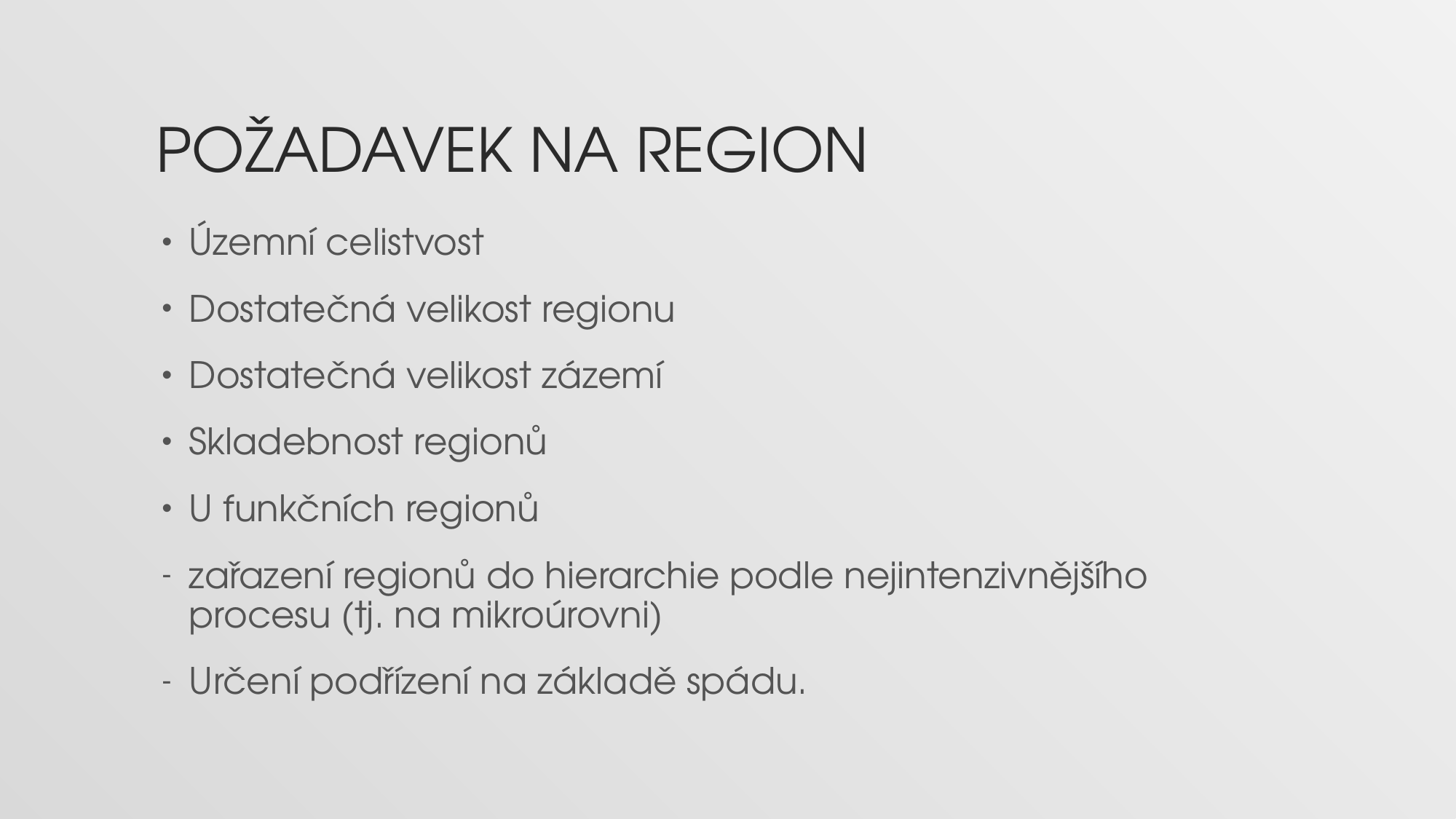

# Požadavek na region
Územní celistvost
Dostatečná velikost regionu
Dostatečná velikost zázemí
Skladebnost regionů
U funkčních regionů
zařazení regionů do hierarchie podle nejintenzivnějšího procesu (tj. na mikroúrovni)
Určení podřízení na základě spádu.